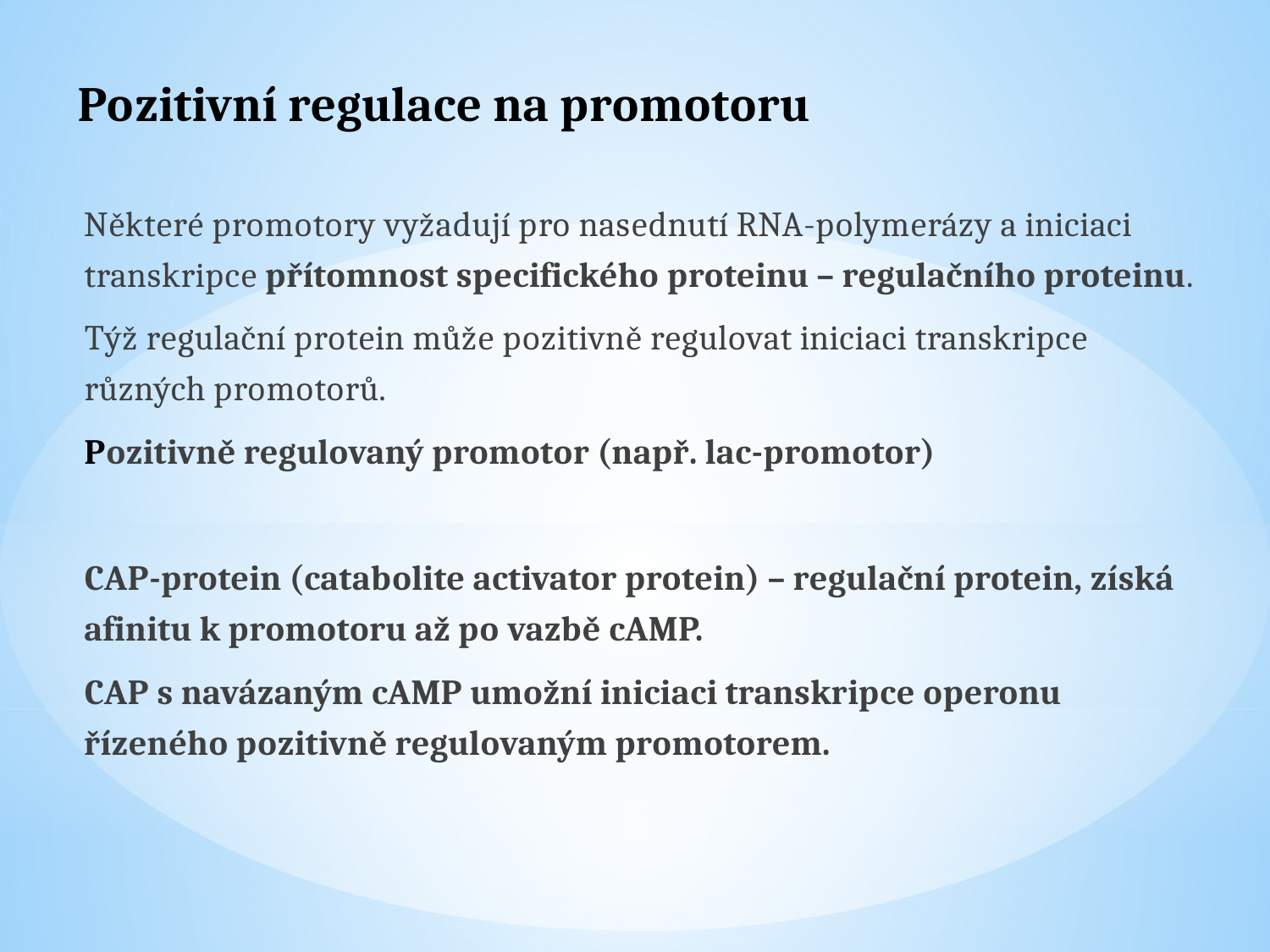

# Pozitivní regulace na promotoru
Některé promotory vyžadují pro nasednutí RNA-polymerázy a iniciaci transkripce přítomnost specifického proteinu – regulačního proteinu.
Týž regulační protein může pozitivně regulovat iniciaci transkripce různých promotorů.
Pozitivně regulovaný promotor (např. lac-promotor)

CAP-protein (catabolite activator protein) – regulační protein, získá afinitu k promotoru až po vazbě cAMP.
CAP s navázaným cAMP umožní iniciaci transkripce operonu řízeného pozitivně regulovaným promotorem.